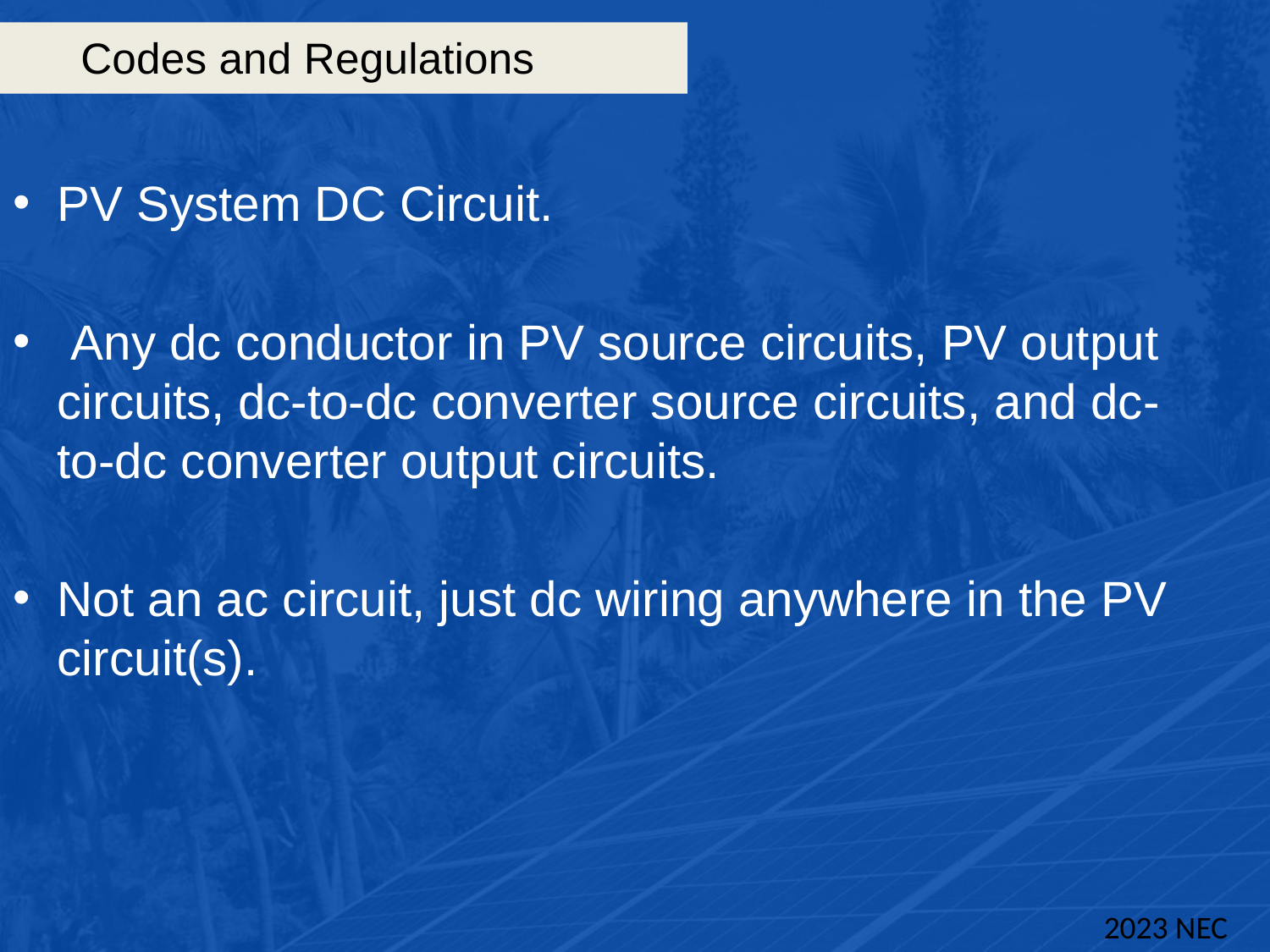

# Codes and Regulations
PV System DC Circuit.

 Any dc conductor in PV source circuits, PV output circuits, dc-to-dc converter source circuits, and dc-to-dc converter output circuits.

Not an ac circuit, just dc wiring anywhere in the PV circuit(s).

2023 NEC